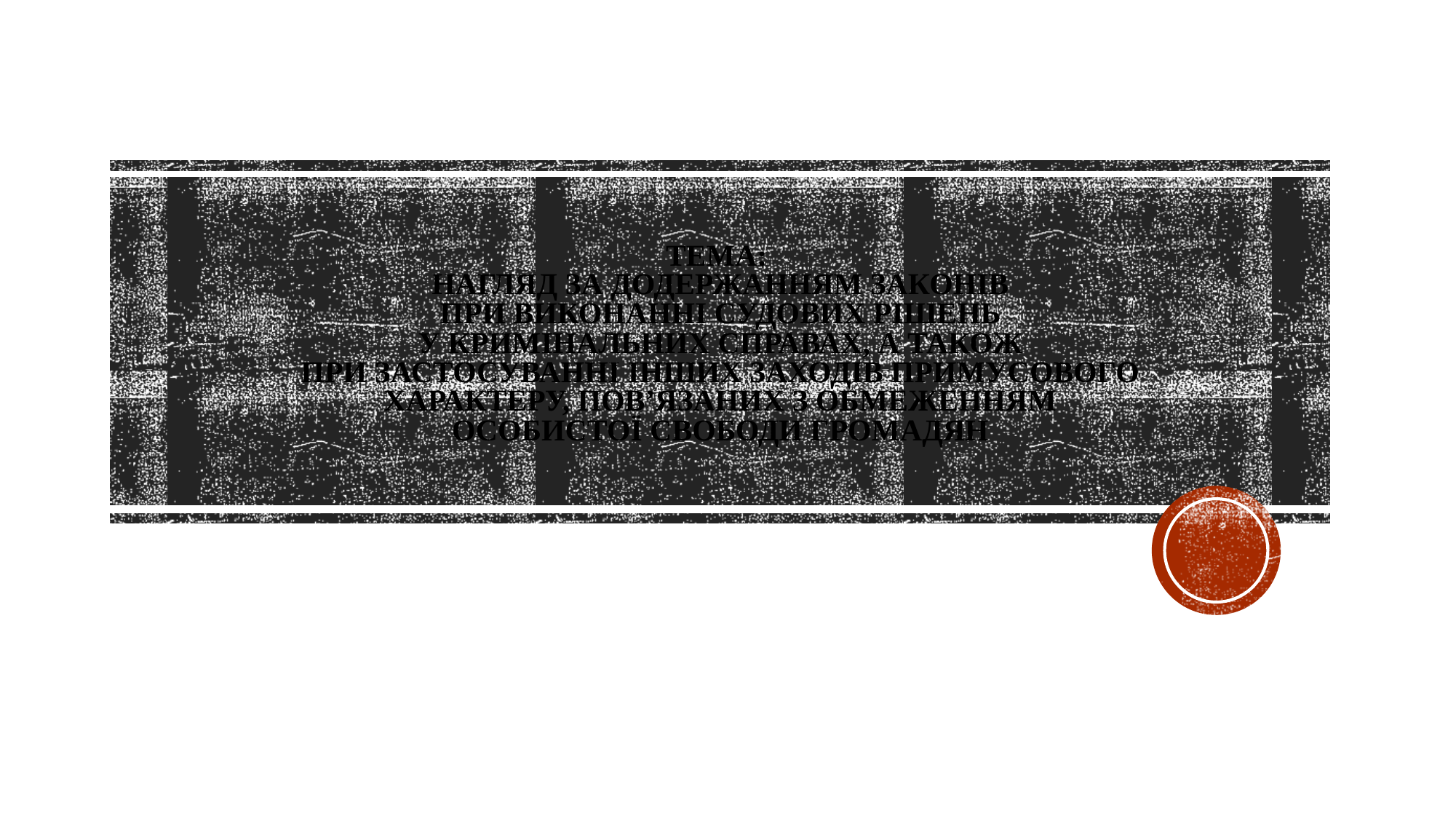

# ТЕМА: Нагляд за додержанням законів при виконанні судових рішень у кримінальних справах, а також при застосуванні інших заходів примусового характеру, пов’язаних з обмеженням особистої свободи громадян